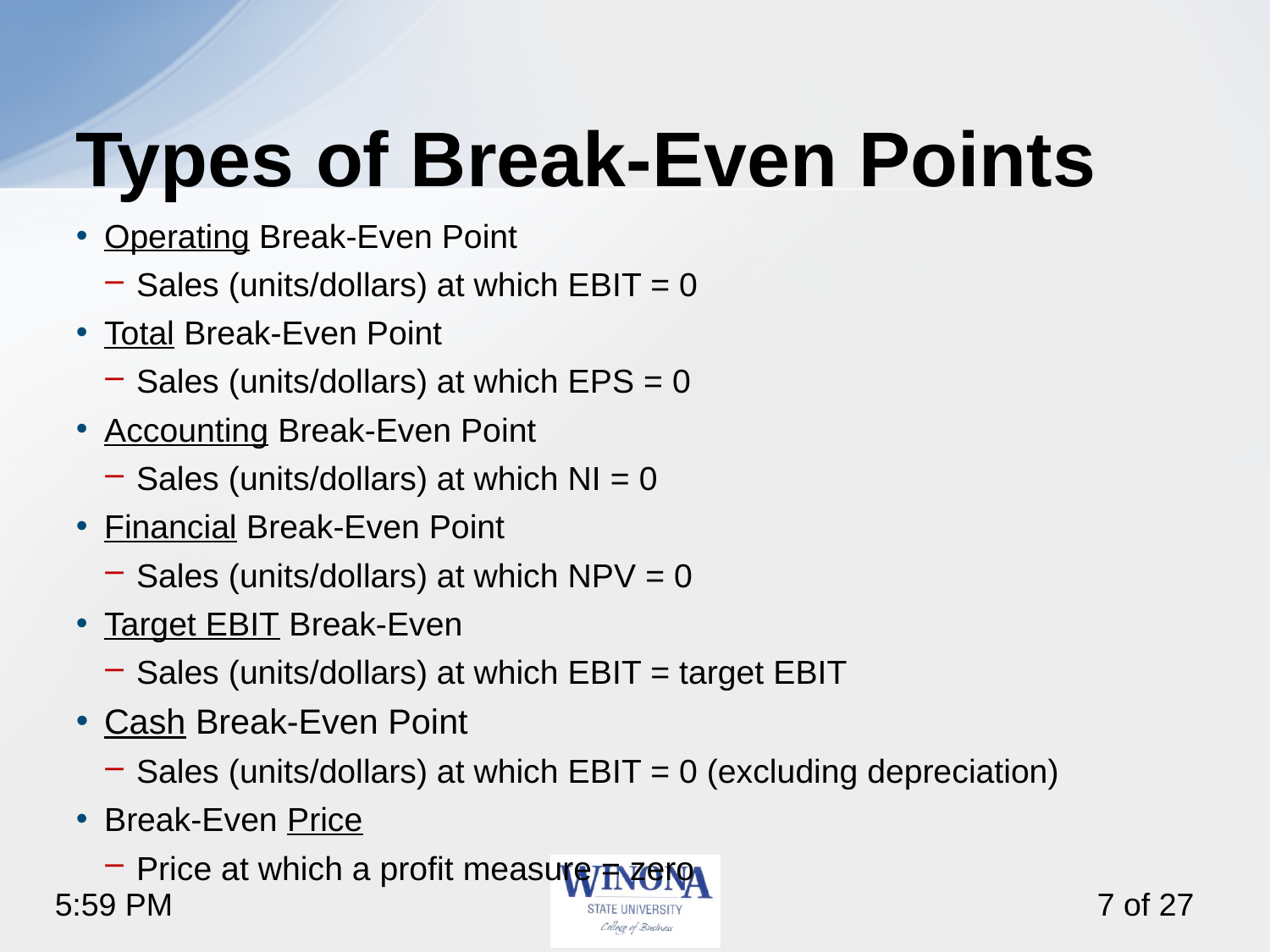

# Types of Break-Even Points
Operating Break-Even Point
Sales (units/dollars) at which EBIT = 0
Total Break-Even Point
Sales (units/dollars) at which EPS = 0
Accounting Break-Even Point
Sales (units/dollars) at which NI = 0
Financial Break-Even Point
Sales (units/dollars) at which NPV = 0
Target EBIT Break-Even
Sales (units/dollars) at which EBIT = target EBIT
Cash Break-Even Point
Sales (units/dollars) at which EBIT = 0 (excluding depreciation)
Break-Even Price
Price at which a profit measure = zero